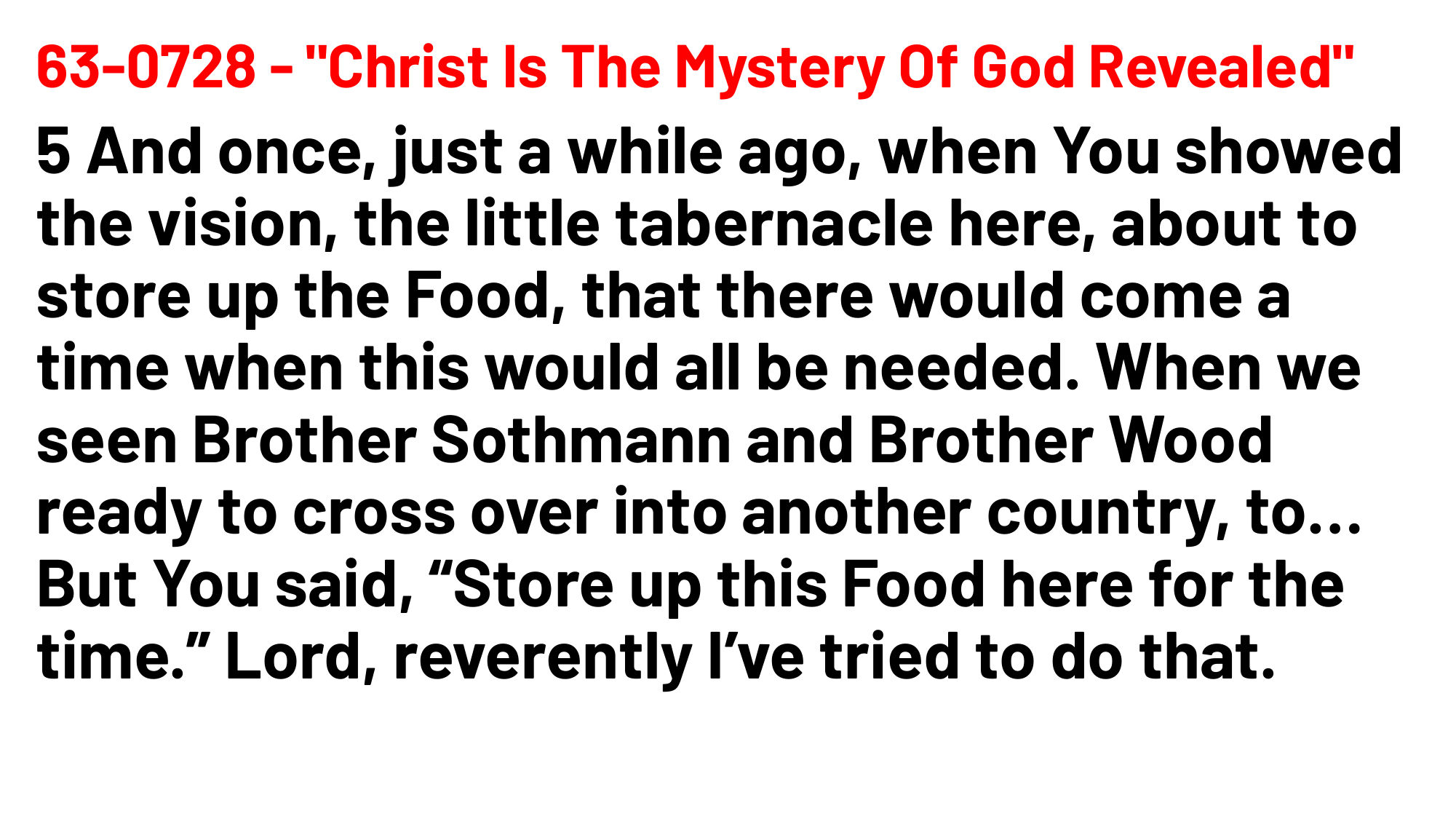

63-0728 - "Christ Is The Mystery Of God Revealed"
5 And once, just a while ago, when You showed the vision, the little tabernacle here, about to store up the Food, that there would come a time when this would all be needed. When we seen Brother Sothmann and Brother Wood ready to cross over into another country, to…But You said, “Store up this Food here for the time.” Lord, reverently I’ve tried to do that.